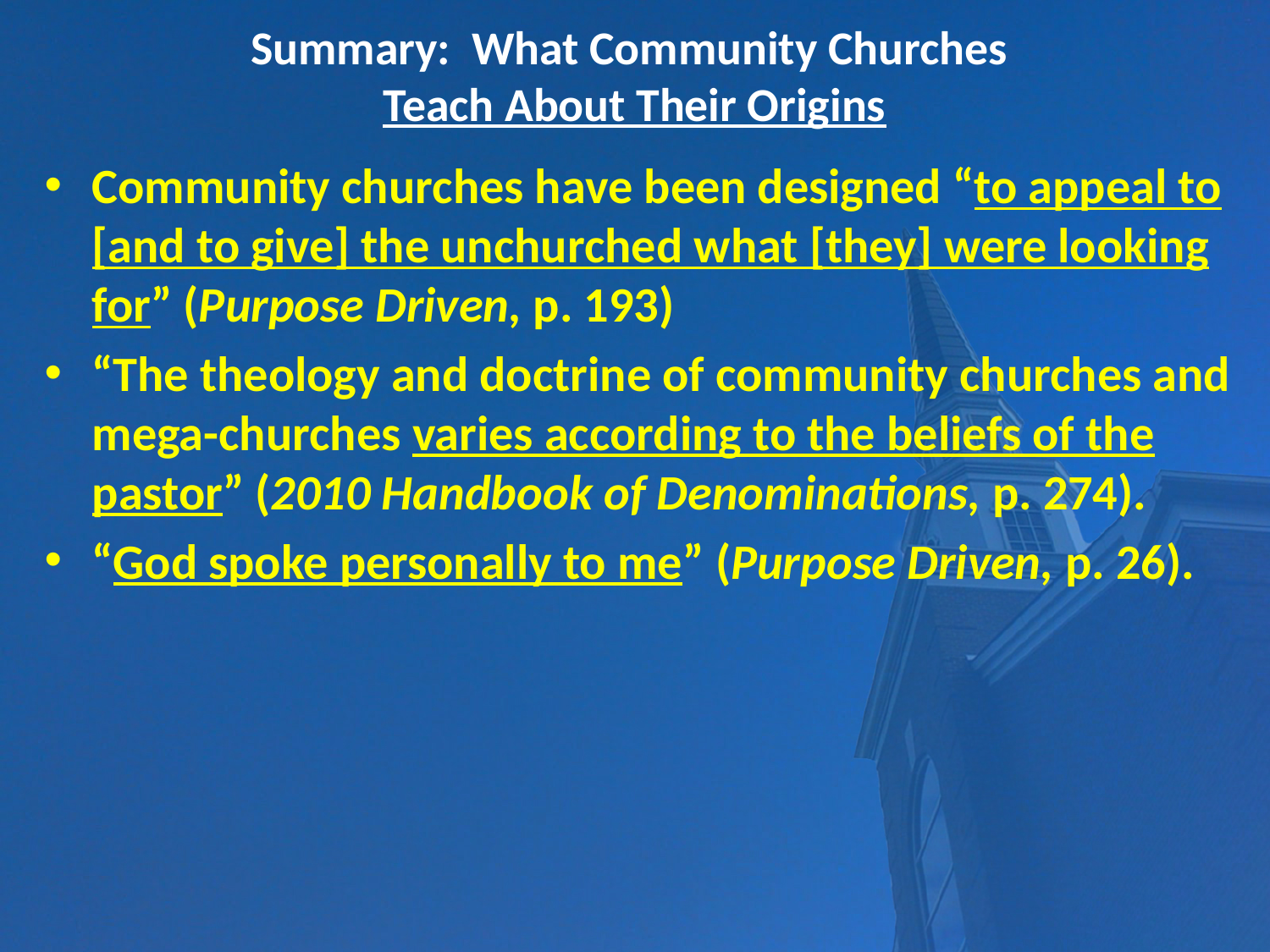

# Summary:  What Community Churches Teach About Their Origins
Community churches have been designed “to appeal to [and to give] the unchurched what [they] were looking for” (Purpose Driven, p. 193)
“The theology and doctrine of community churches and mega-churches varies according to the beliefs of the pastor” (2010 Handbook of Denominations, p. 274).
“God spoke personally to me” (Purpose Driven, p. 26).